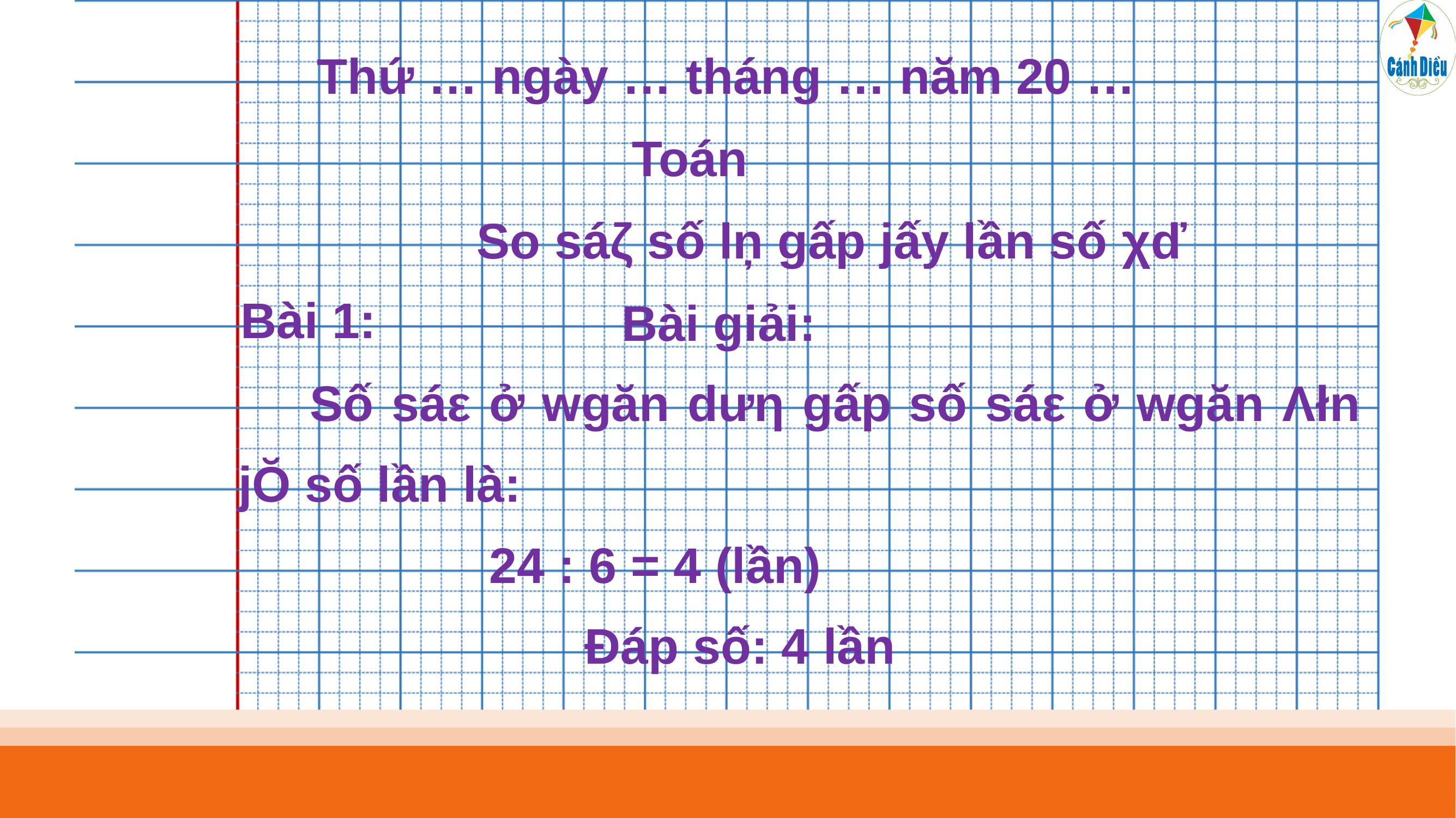

Thứ … ngày … tháng … năm 20 …
Toán
So sáζ số lņ gấp jấy lần số χď
Bài giải:
Bài 1:
    Số sáε ở wgăn dưƞ gấp số sáε ở wgăn Λłn jŎ số lần là:
24 : 6 = 4 (lần)
	 Đáp số: 4 lần